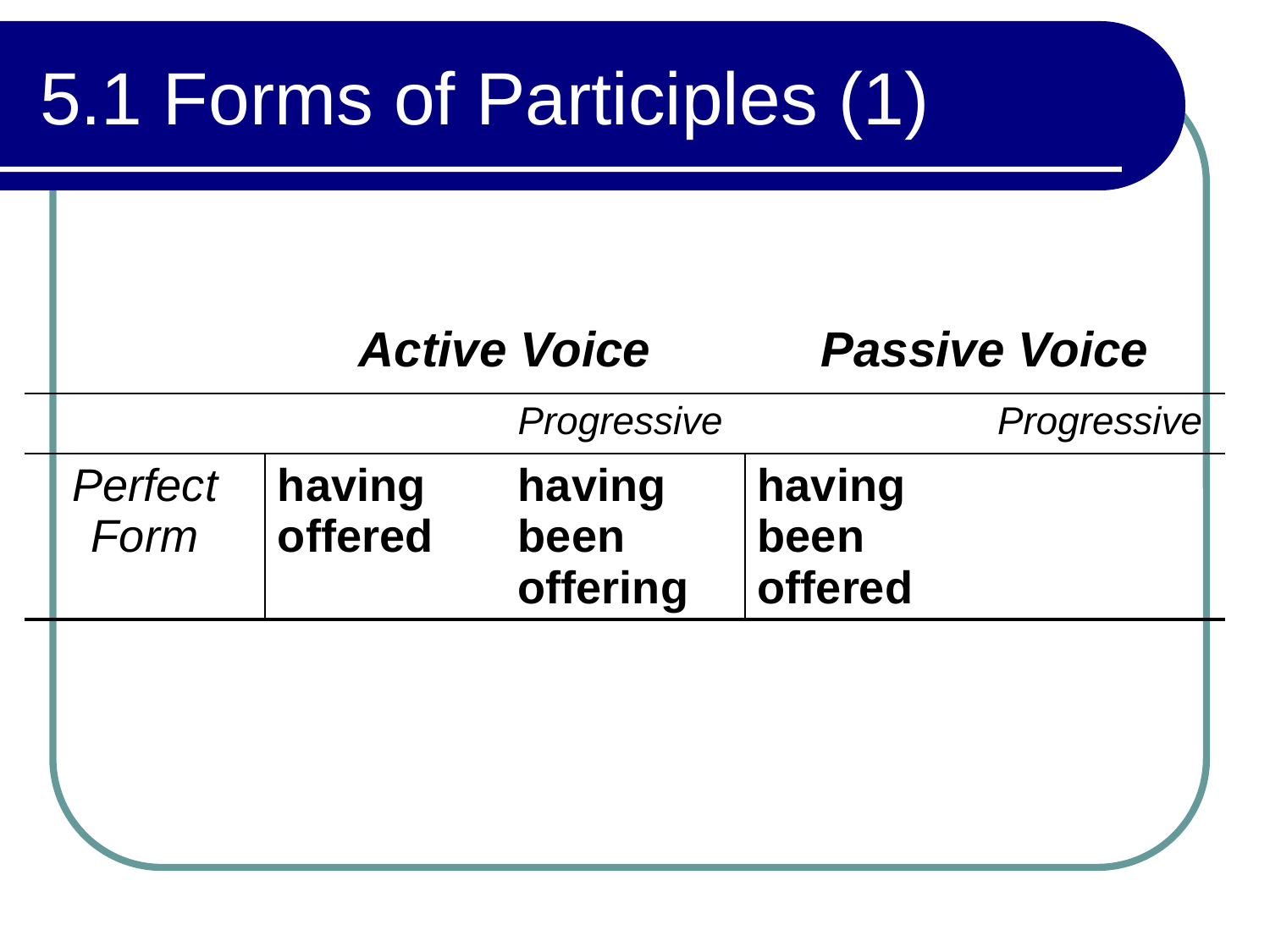

# 5.1 Forms of Participles (1)
|  | Active Voice |  | Passive Voice |  |
| --- | --- | --- | --- | --- |
|  |  | Progressive |  | Progressive |
| Perfect Form | having offered | having been offering | having been offered |  |